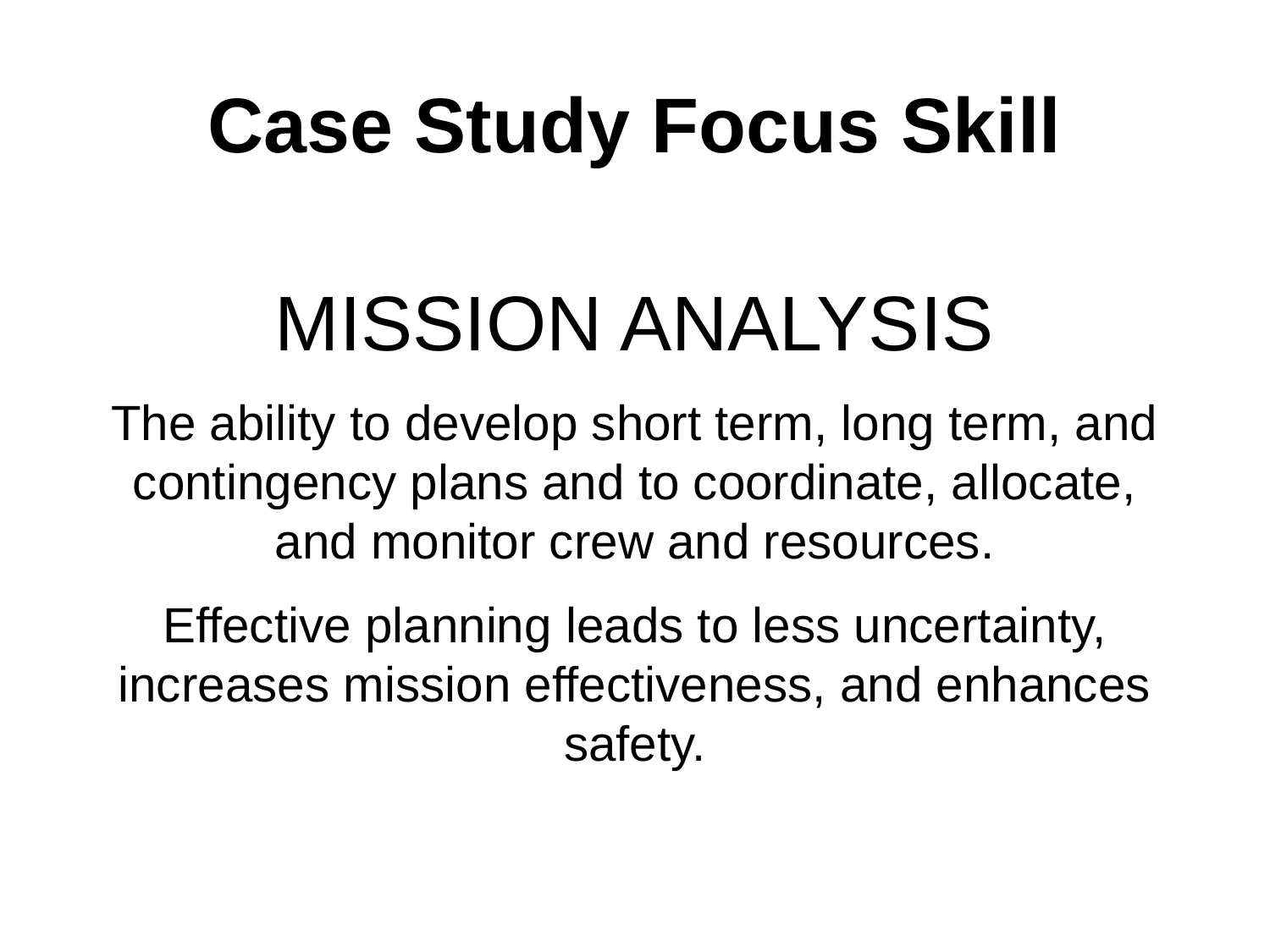

# Case Study Focus Skill

MISSION ANALYSIS
The ability to develop short term, long term, and contingency plans and to coordinate, allocate, and monitor crew and resources.
Effective planning leads to less uncertainty, increases mission effectiveness, and enhances safety.